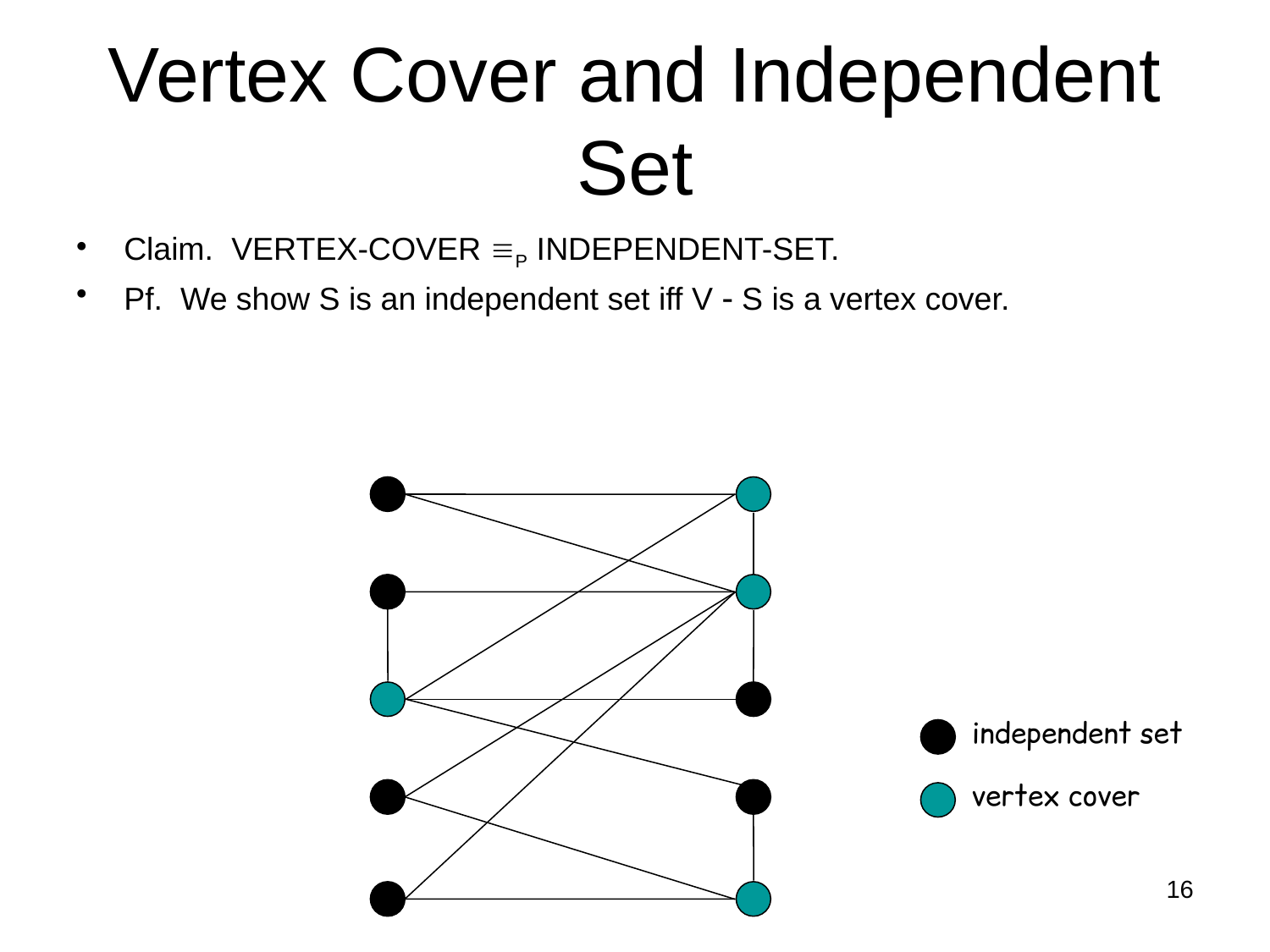

# Vertex Cover and Independent Set
Claim.  VERTEX-COVER ≡P INDEPENDENT-SET.
Pf.  We show S is an independent set iff V − S is a vertex cover.

independent set

vertex cover

16